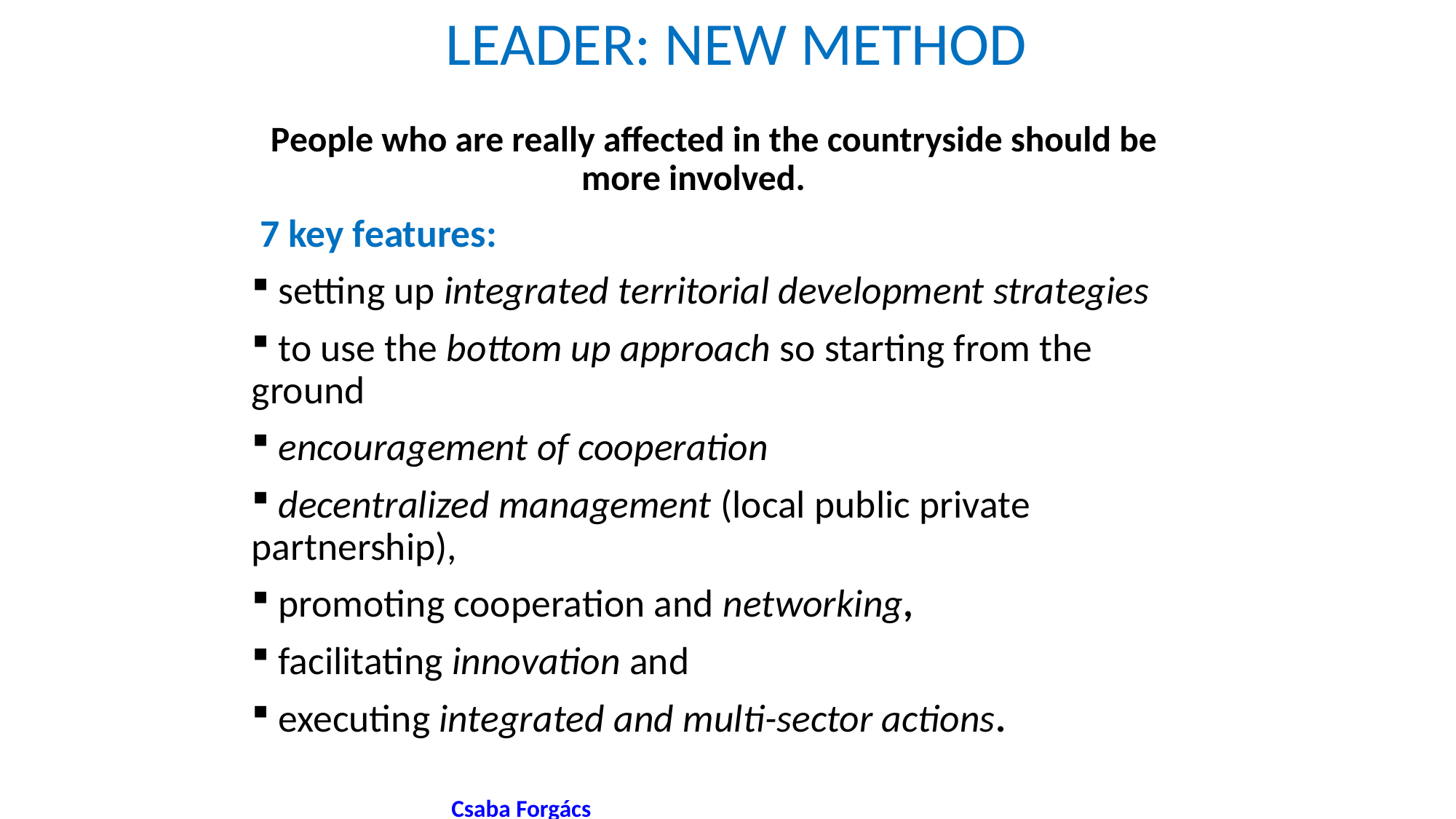

# LEADER: NEW METHOD
People who are really affected in the countryside should be more involved.
 7 key features:
 setting up integrated territorial development strategies
 to use the bottom up approach so starting from the ground
 encouragement of cooperation
 decentralized management (local public private partnership),
 promoting cooperation and networking,
 facilitating innovation and
 executing integrated and multi-sector actions.
                       Csaba Forgács